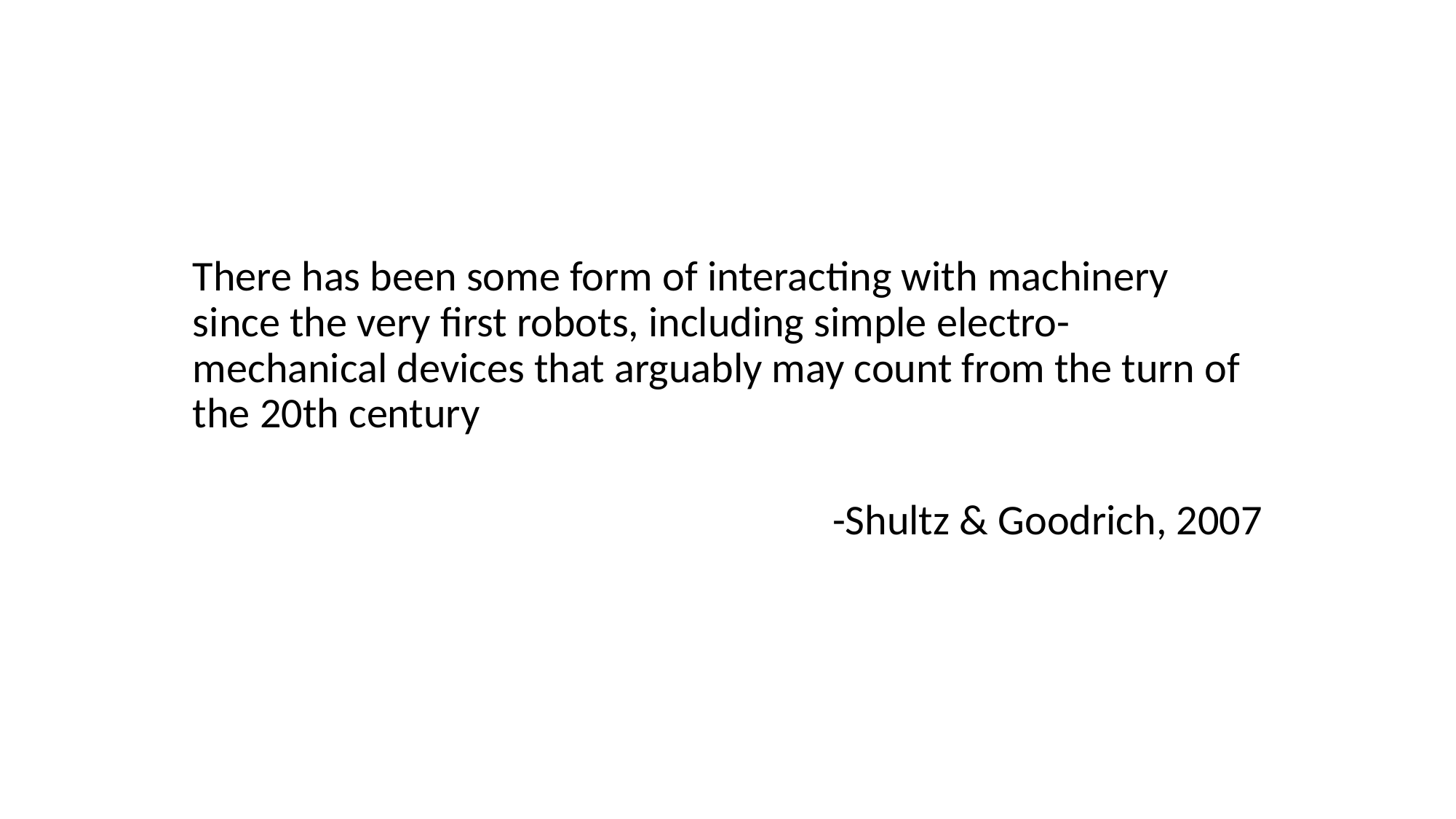

There has been some form of interacting with machinery since the very first robots, including simple electro-mechanical devices that arguably may count from the turn of the 20th century
-Shultz & Goodrich, 2007